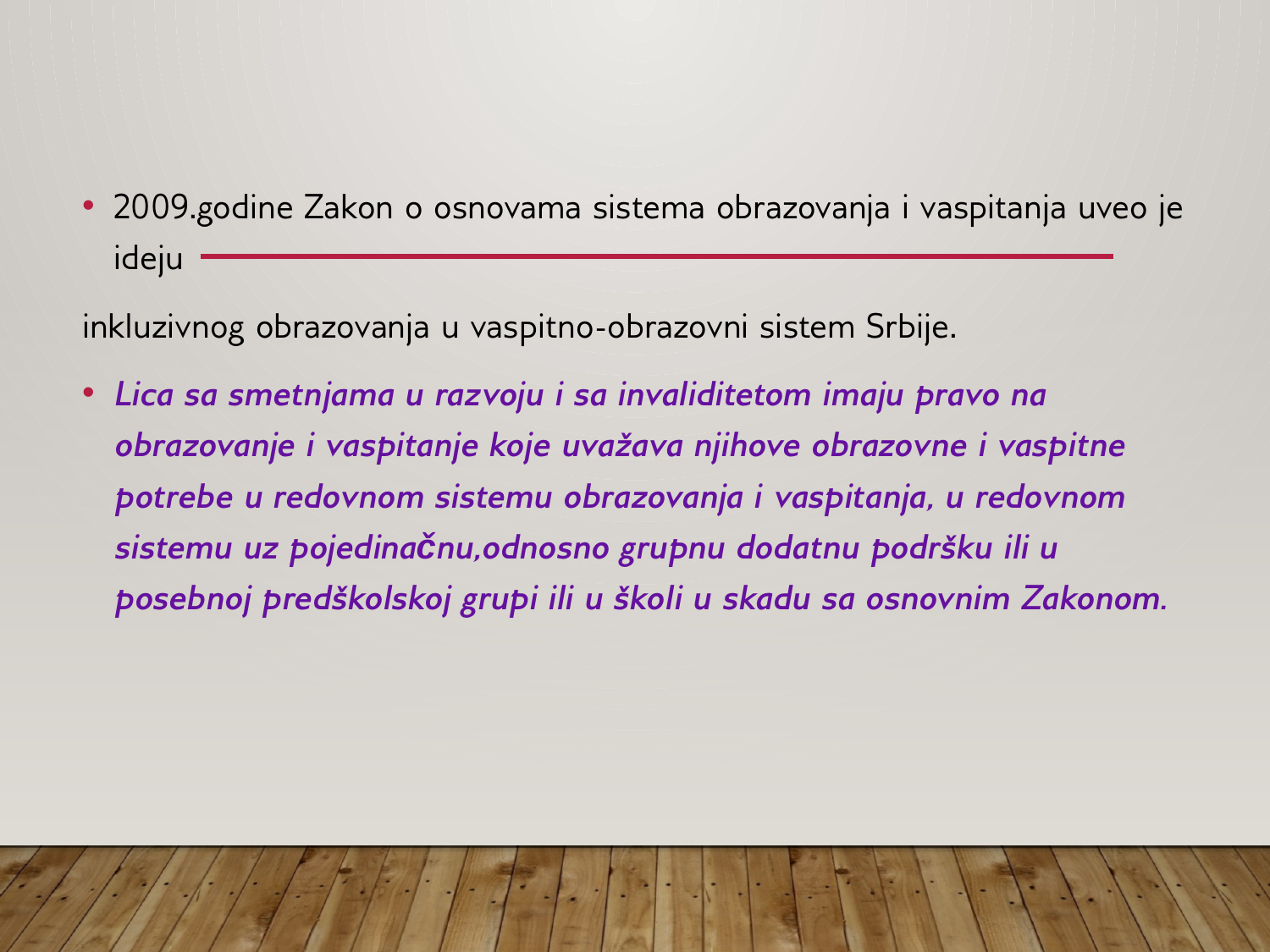

2009.godine Zakon o osnovama sistema obrazovanja i vaspitanja uveo je ideju
inkluzivnog obrazovanja u vaspitno-obrazovni sistem Srbije.
Lica sa smetnjama u razvoju i sa invaliditetom imaju pravo na obrazovanje i vaspitanje koje uvažava njihove obrazovne i vaspitne potrebe u redovnom sistemu obrazovanja i vaspitanja, u redovnom sistemu uz pojedinačnu,odnosno grupnu dodatnu podršku ili u posebnoj predškolskoj grupi ili u školi u skadu sa osnovnim Zakonom.